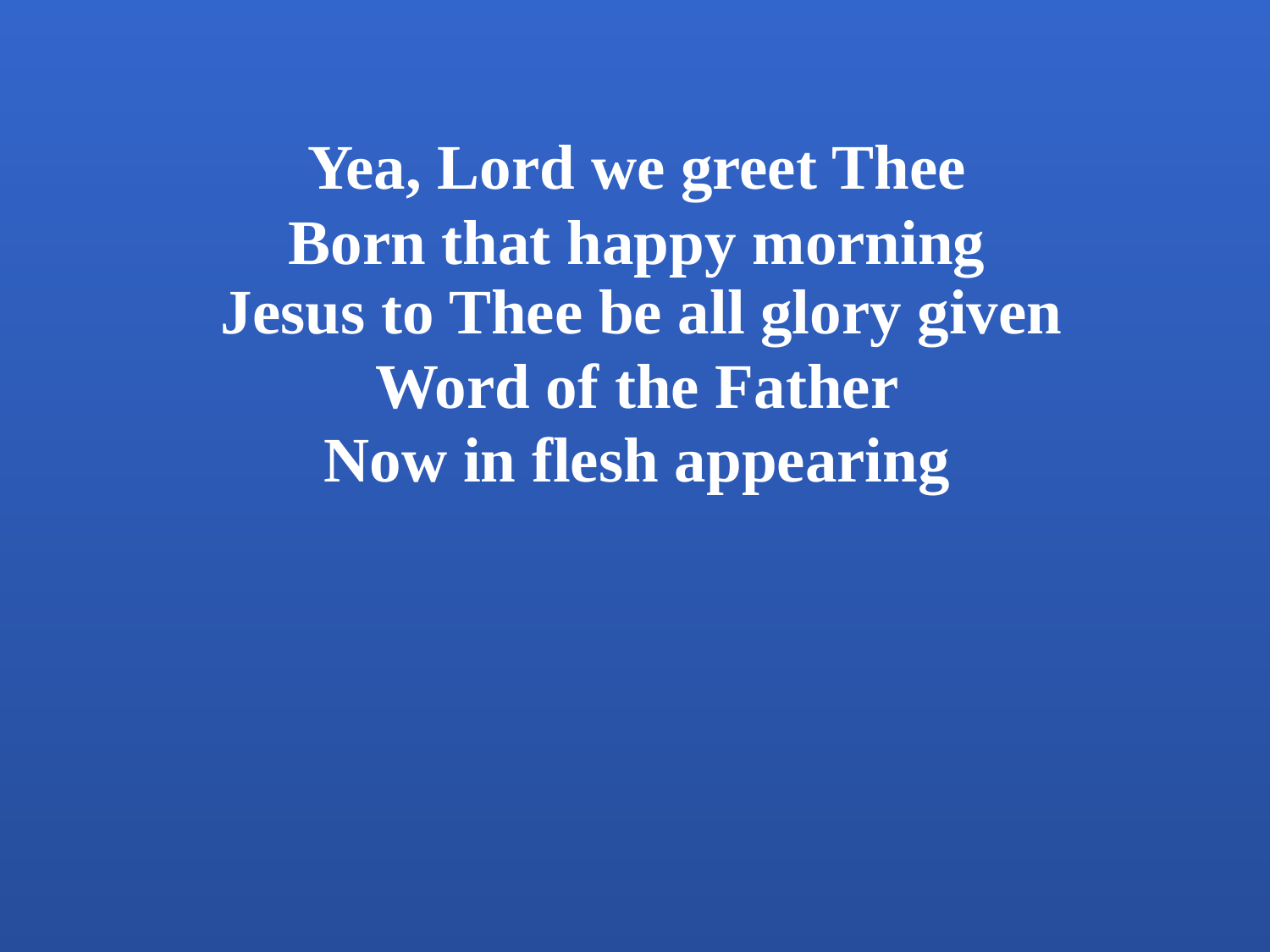

Yea, Lord we greet Thee
Born that happy morning
Jesus to Thee be all glory given
Word of the Father
Now in flesh appearing